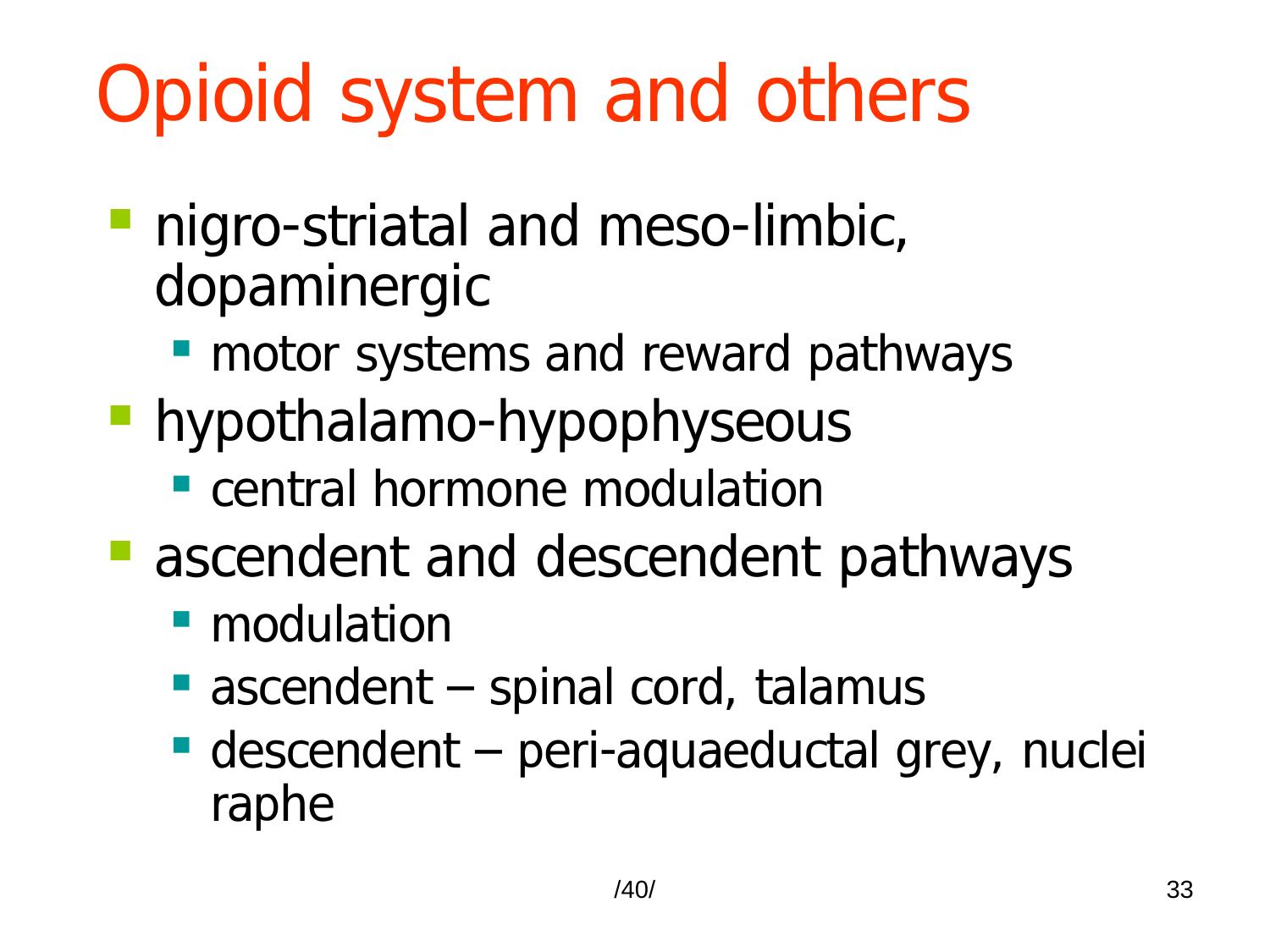

Opioid system and others
nigro-striatal and meso-limbic, dopaminergic
motor systems and reward pathways
hypothalamo-hypophyseous
central hormone modulation
ascendent and descendent pathways
modulation
ascendent – spinal cord, talamus
descendent – peri-aquaeductal grey, nuclei raphe
/40/
33